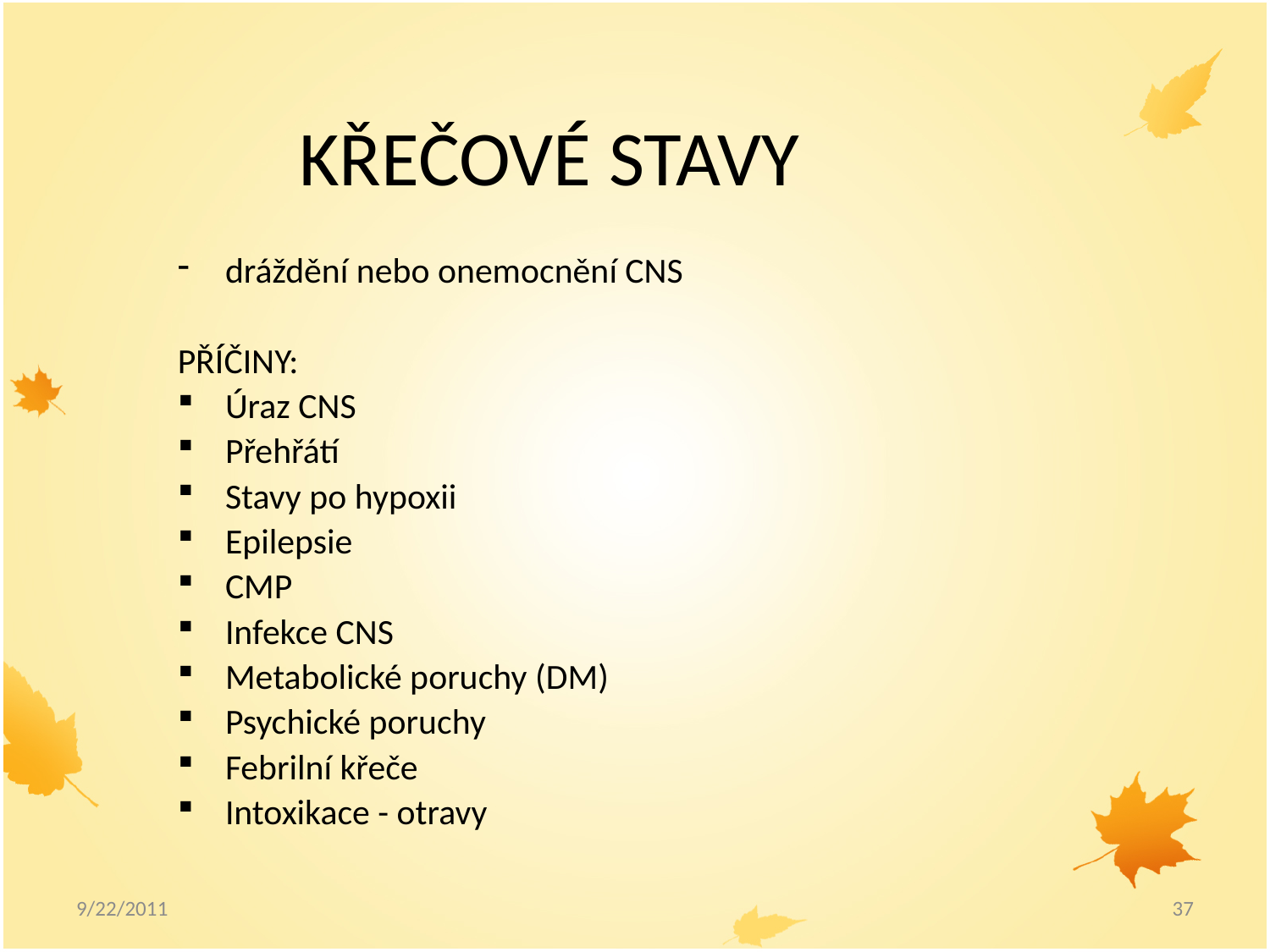

# KŘEČOVÉ STAVY
dráždění nebo onemocnění CNS

PŘÍČINY:
Úraz CNS
Přehřátí
Stavy po hypoxii
Epilepsie
CMP
Infekce CNS
Metabolické poruchy (DM)
Psychické poruchy
Febrilní křeče
Intoxikace - otravy

9/22/2011
37